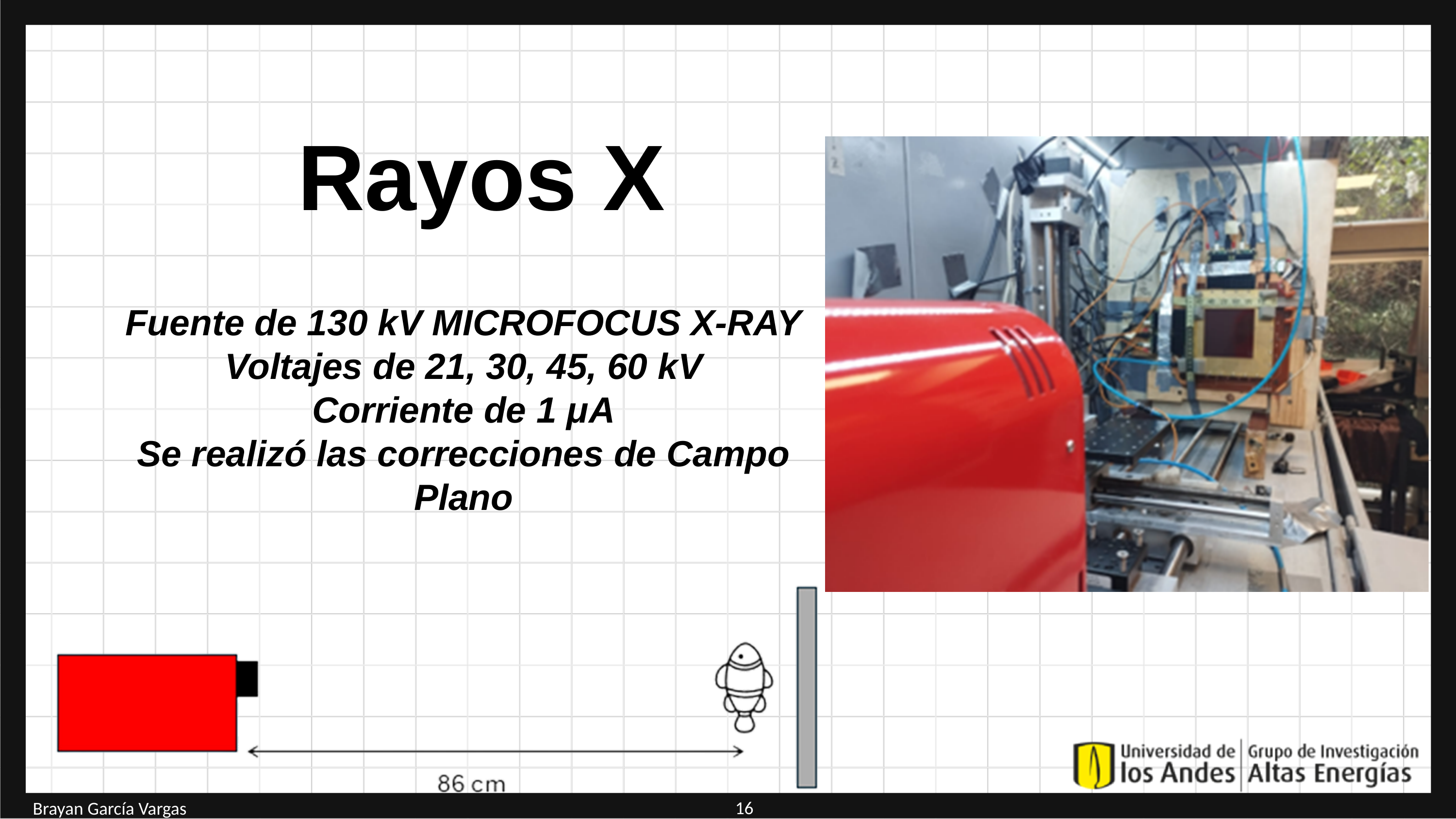

Rayos X

Fuente de 130 kV MICROFOCUS X-RAY
Voltajes de 21, 30, 45, 60 kV
Corriente de 1 μA
Se realizó las correcciones de Campo Plano

16
Brayan García Vargas